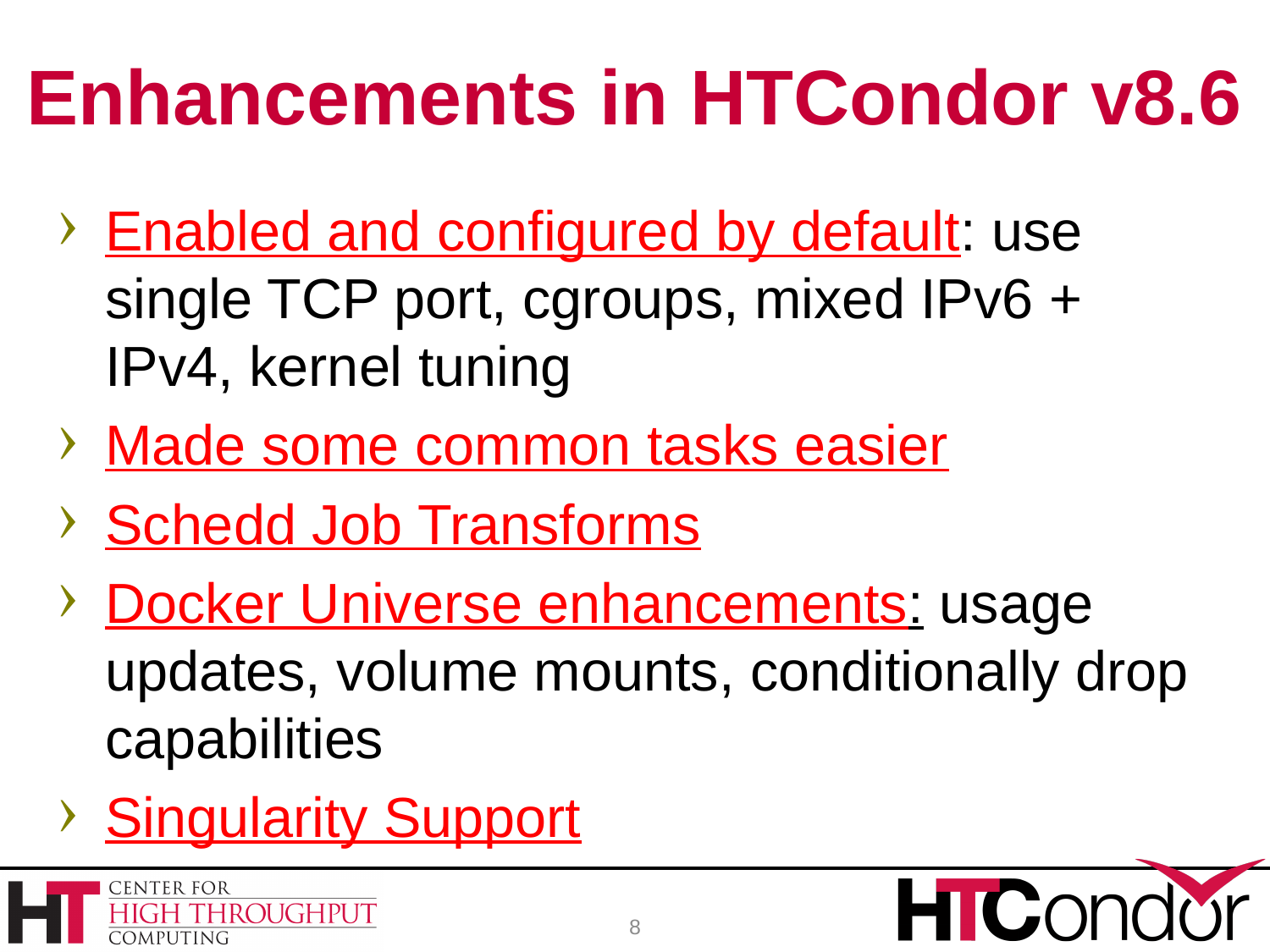

# Enhancements in HTCondor v8.6
Enabled and configured by default: use single TCP port, cgroups, mixed IPv6 + IPv4, kernel tuning
Made some common tasks easier
Schedd Job Transforms
Docker Universe enhancements: usage updates, volume mounts, conditionally drop capabilities
Singularity Support
8